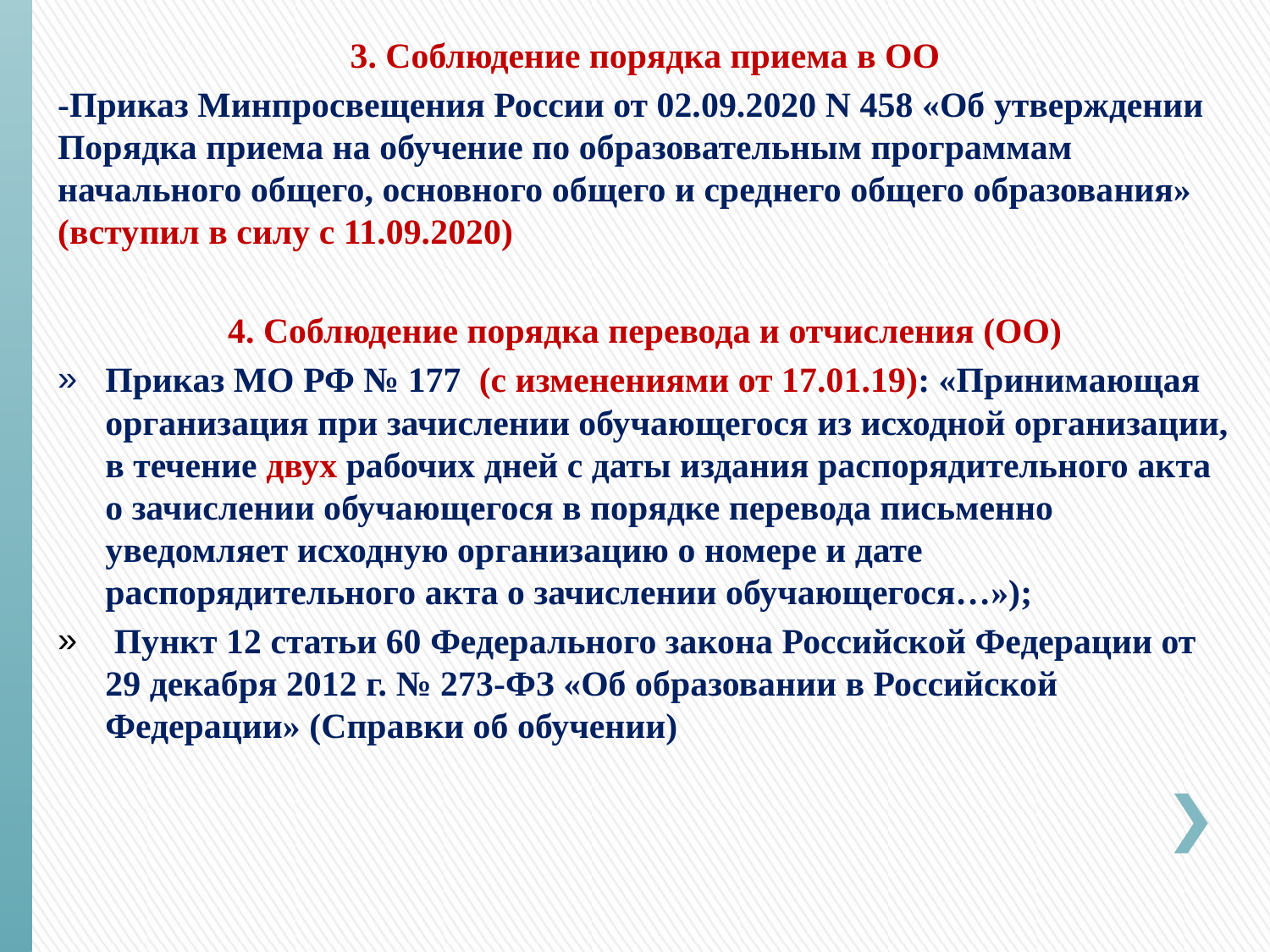

3. Соблюдение порядка приема в ОО
-Приказ Минпросвещения России от 02.09.2020 N 458 «Об утверждении Порядка приема на обучение по образовательным программам начального общего, основного общего и среднего общего образования» (вступил в силу с 11.09.2020)

4. Соблюдение порядка перевода и отчисления (ОО)
Приказ МО РФ № 177  (с изменениями от 17.01.19): «Принимающая организация при зачислении обучающегося из исходной организации, в течение двух рабочих дней с даты издания распорядительного акта о зачислении обучающегося в порядке перевода письменно уведомляет исходную организацию о номере и дате распорядительного акта о зачислении обучающегося…»);
 Пункт 12 статьи 60 Федерального закона Российской Федерации от 29 декабря 2012 г. № 273-ФЗ «Об образовании в Российской Федерации» (Справки об обучении)

#